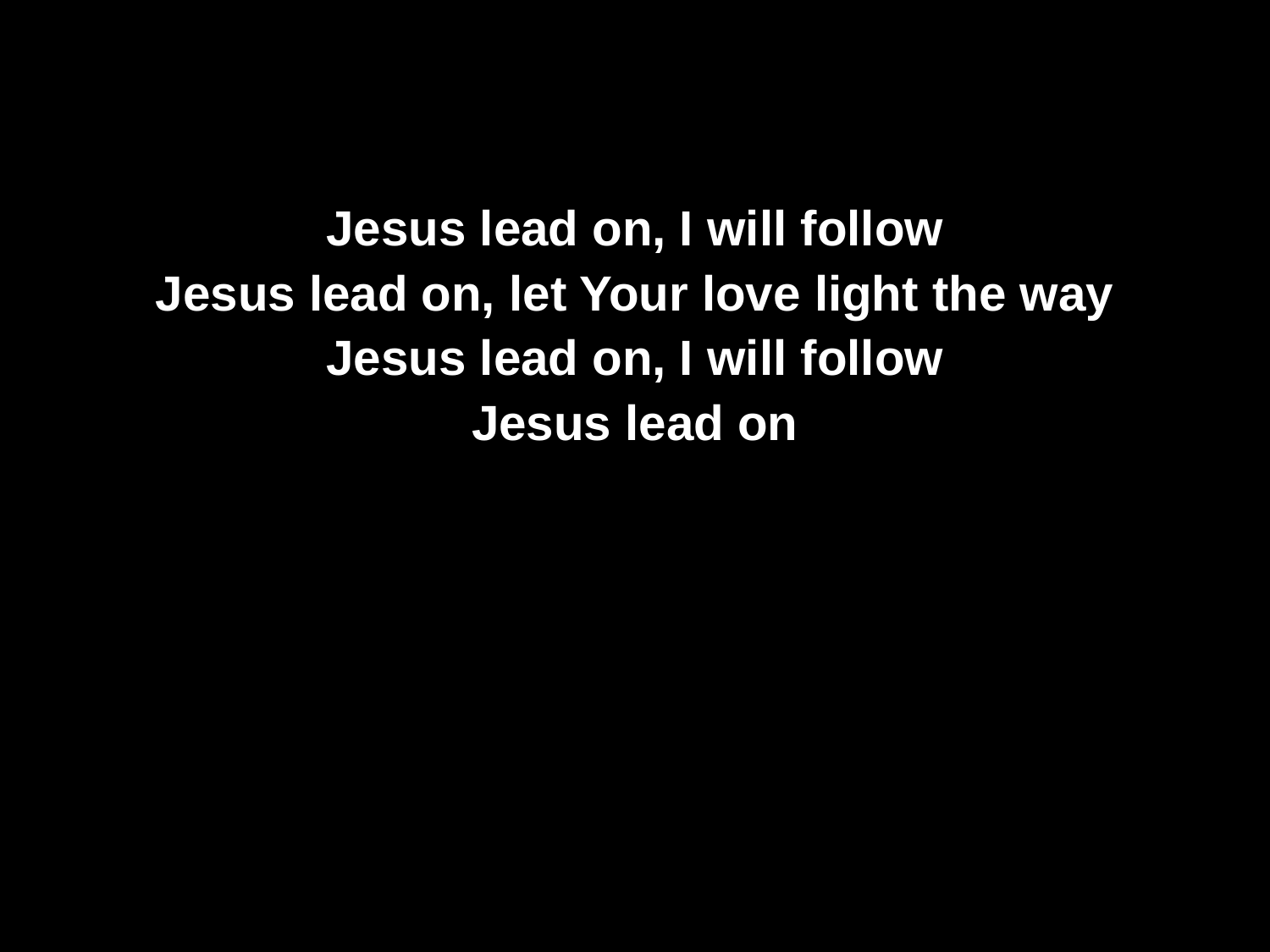

Jesus lead on, I will follow
Jesus lead on, let Your love light the way
Jesus lead on, I will follow
Jesus lead on